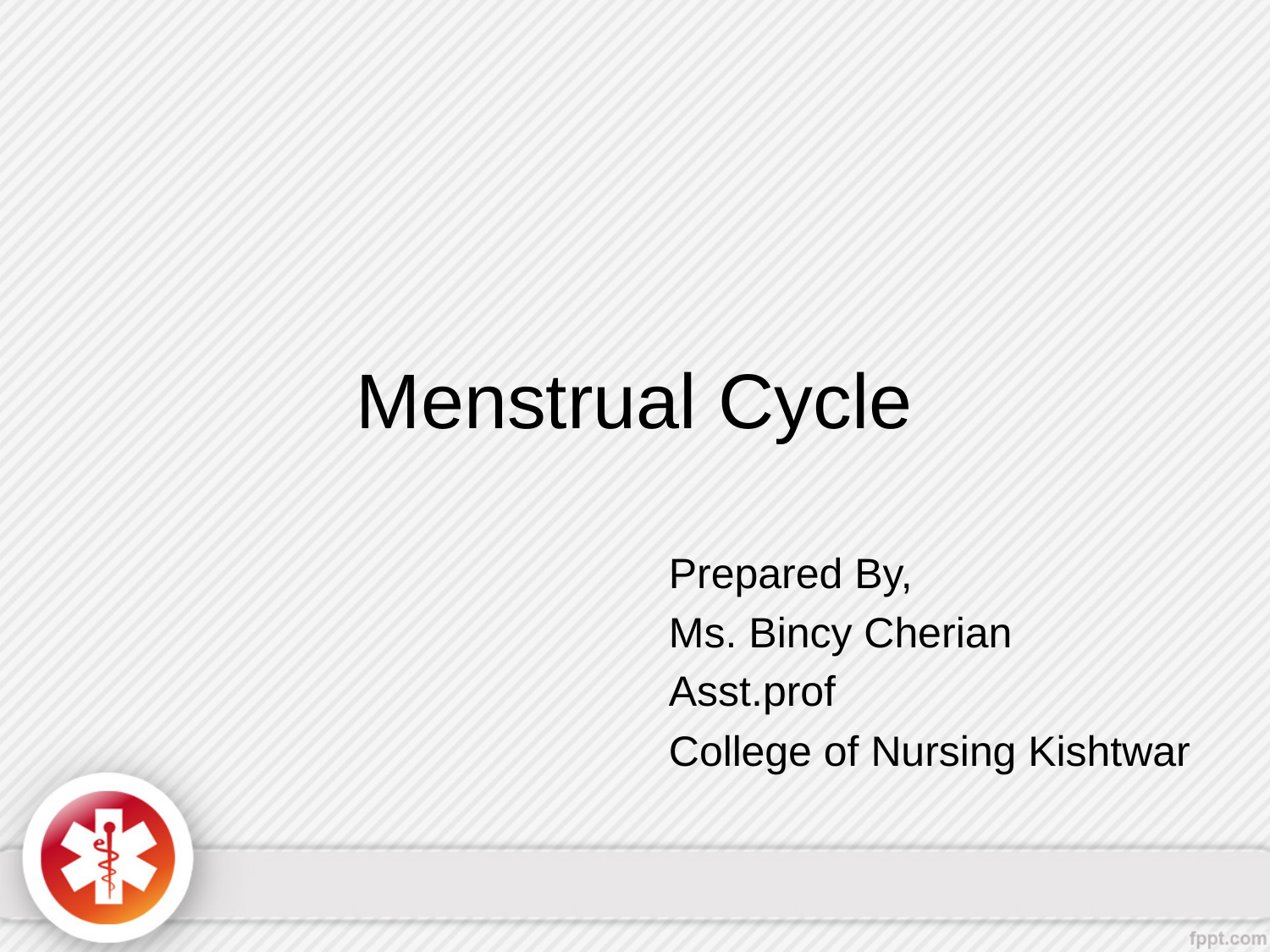

# Menstrual Cycle
Prepared By,
Ms. Bincy Cherian
Asst.prof
College of Nursing Kishtwar